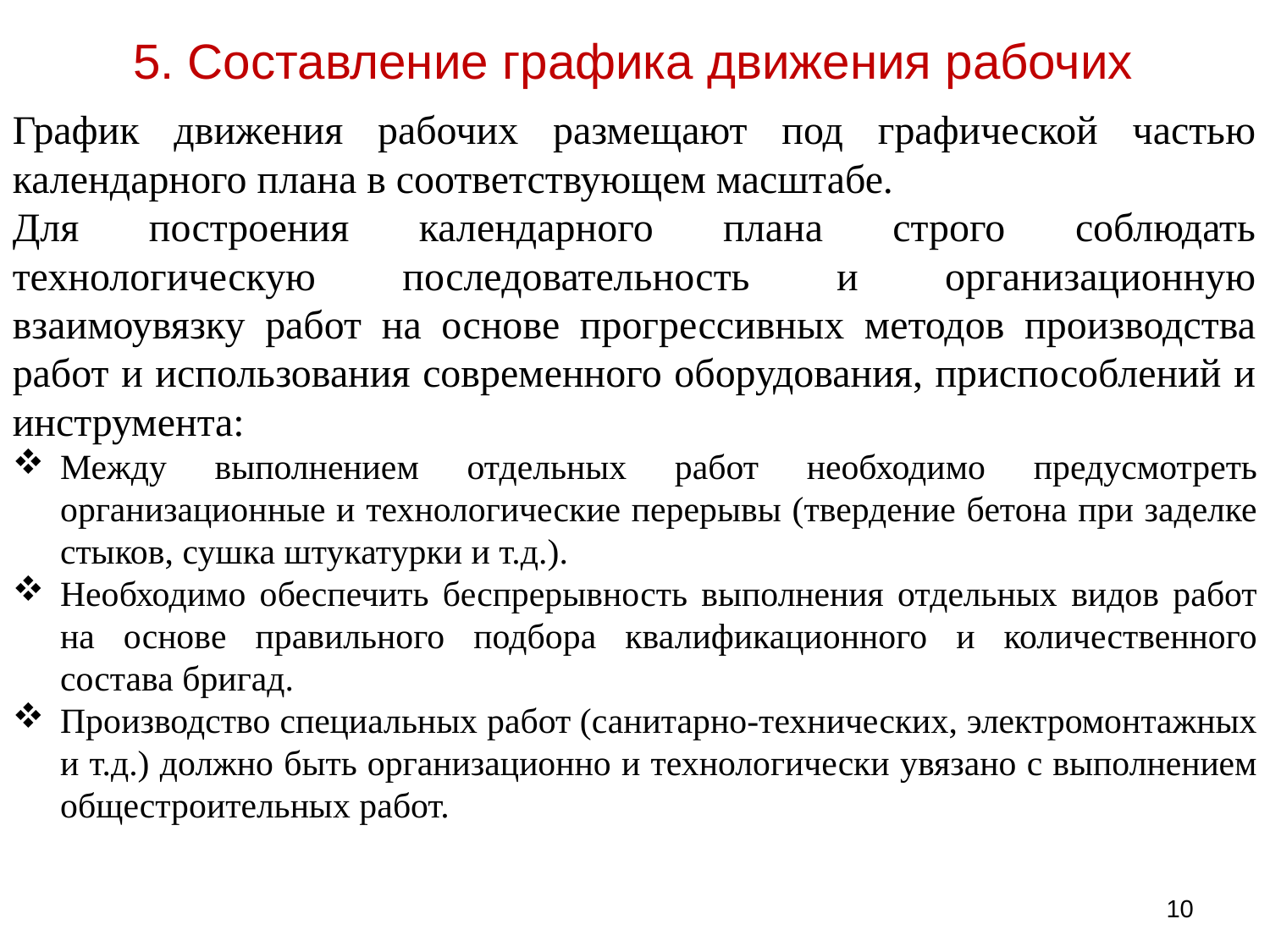

5. Составление графика движения рабочих
График движения рабочих размещают под графической частью календарного плана в соответствующем масштабе.
Для построения календарного плана строго соблюдать технологическую последовательность и организационную взаимоувязку работ на основе прогрессивных методов производства работ и использования современного оборудования, приспособлений и инструмента:
Между выполнением отдельных работ необходимо предусмотреть организационные и технологические перерывы (твердение бетона при заделке стыков, сушка штукатурки и т.д.).
Необходимо обеспечить беспрерывность выполнения отдельных видов работ на основе правильного подбора квалификационного и количественного состава бригад.
Производство специальных работ (санитарно-технических, электромонтажных и т.д.) должно быть организационно и технологически увязано с выполнением общестроительных работ.

10